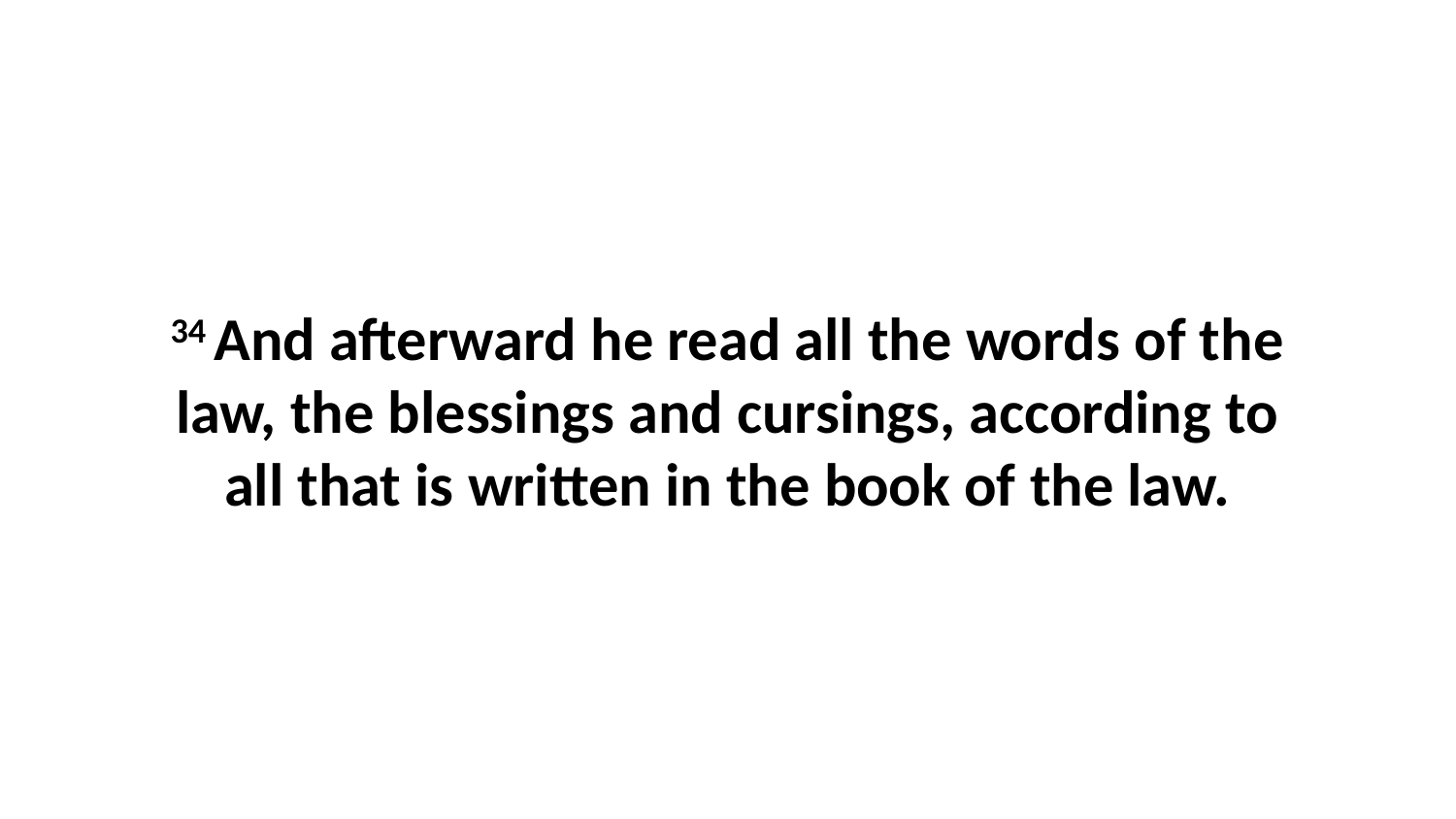

34 And afterward he read all the words of the law, the blessings and cursings, according to all that is written in the book of the law.